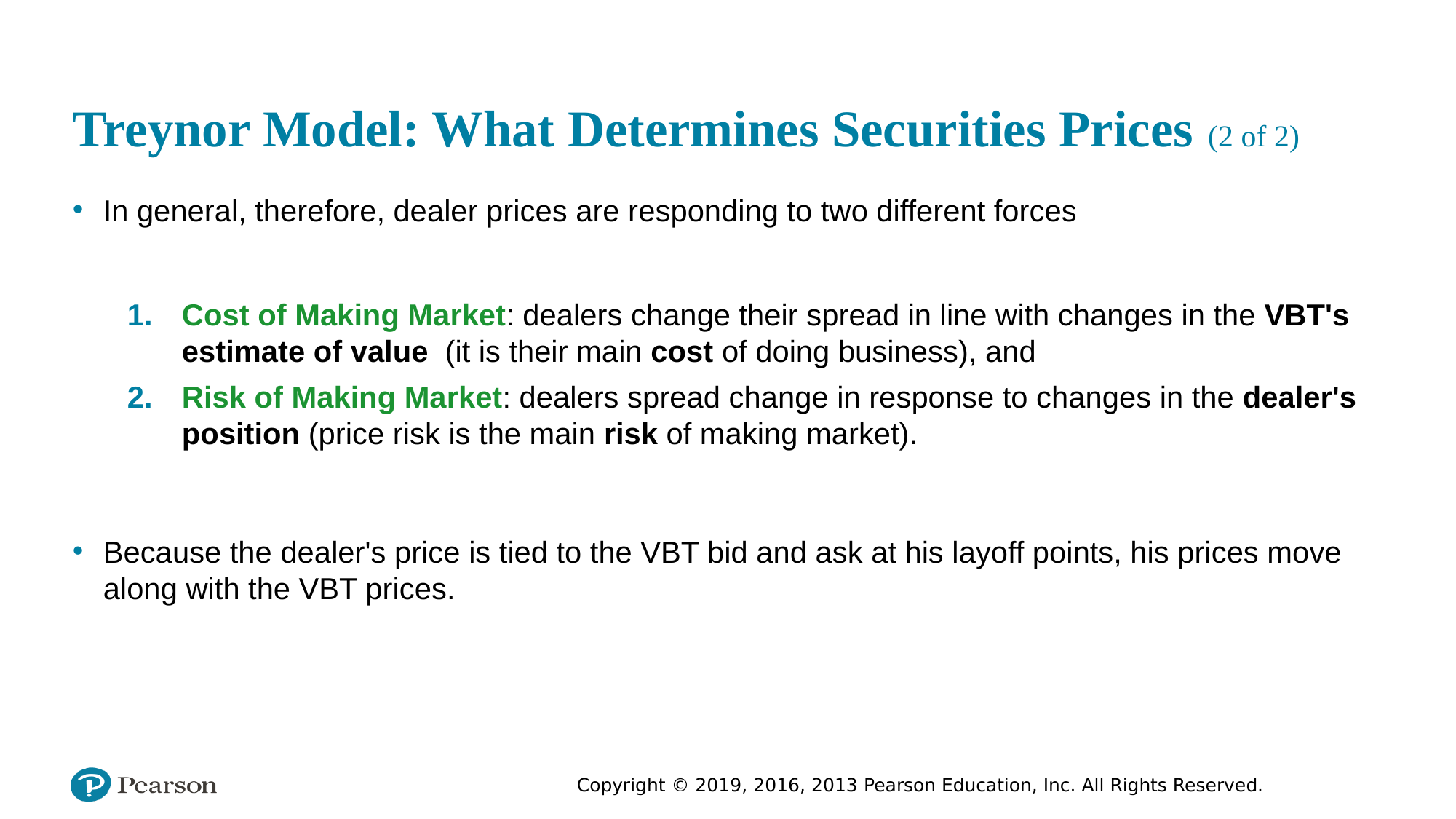

# Treynor Model: What Determines Securities Prices (2 of 2)
In general, therefore, dealer prices are responding to two different forces

Cost of Making Market: dealers change their spread in line with changes in the VBT's estimate of value  (it is their main cost of doing business), and
Risk of Making Market: dealers spread change in response to changes in the dealer's position (price risk is the main risk of making market).

Because the dealer's price is tied to the VBT bid and ask at his layoff points, his prices move along with the VBT prices.